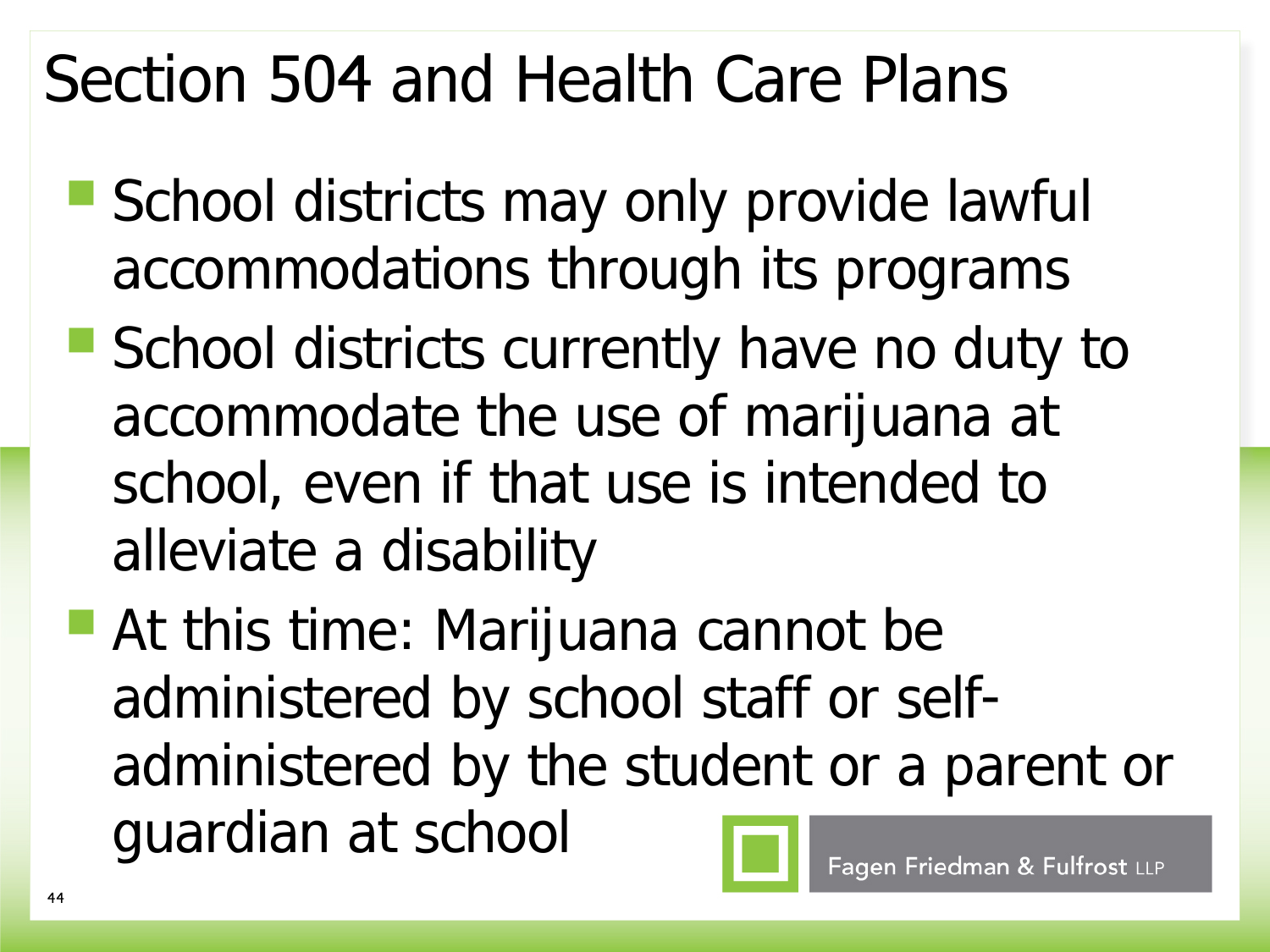

# Section 504 and Health Care Plans
School districts may only provide lawful accommodations through its programs
School districts currently have no duty to accommodate the use of marijuana at school, even if that use is intended to alleviate a disability
At this time: Marijuana cannot be administered by school staff or self-administered by the student or a parent or guardian at school